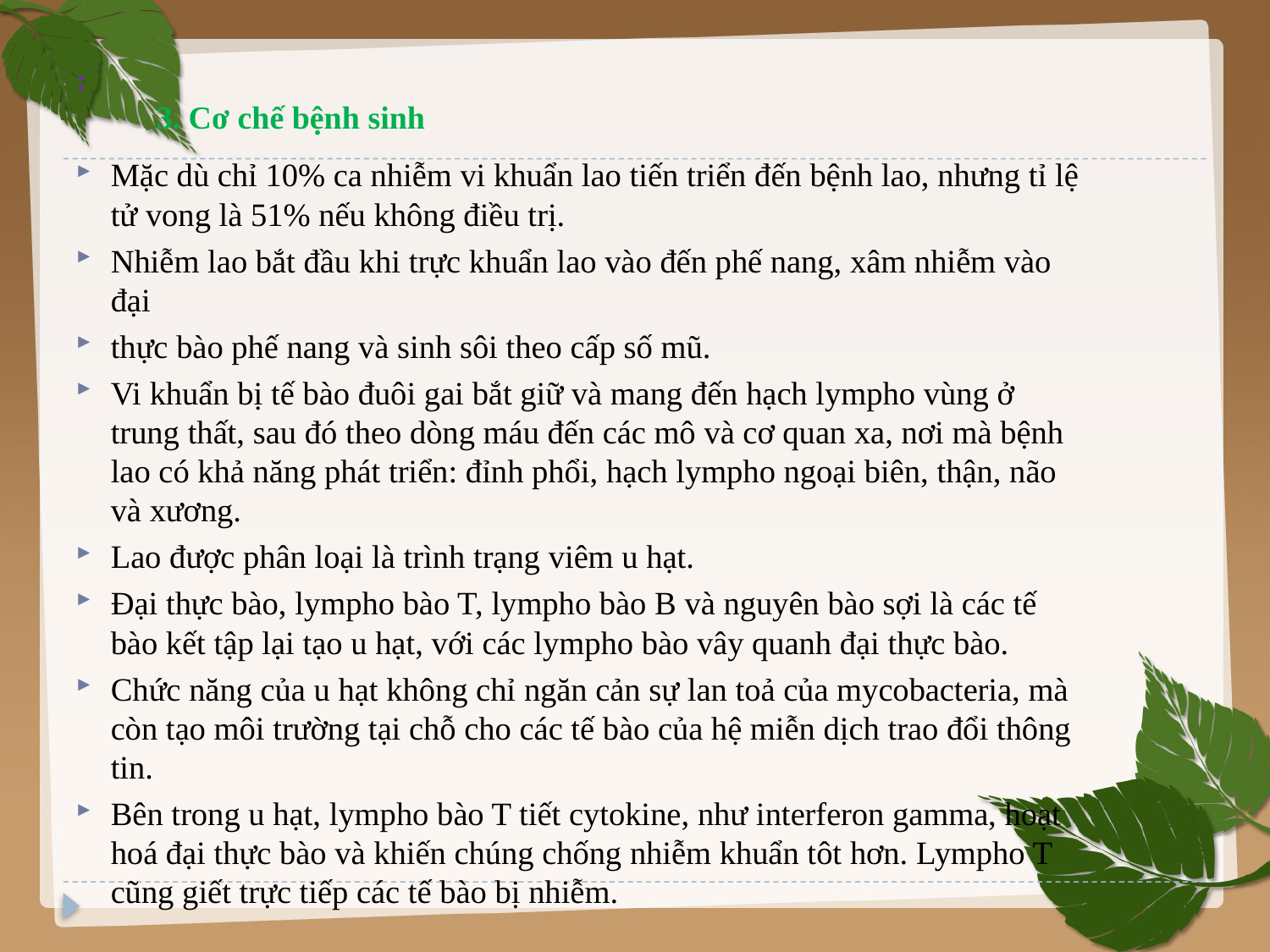

# : 3. Cơ chế bệnh sinh
Mặc dù chỉ 10% ca nhiễm vi khuẩn lao tiến triển đến bệnh lao, nhưng tỉ lệ tử vong là 51% nếu không điều trị.
Nhiễm lao bắt đầu khi trực khuẩn lao vào đến phế nang, xâm nhiễm vào đại
thực bào phế nang và sinh sôi theo cấp số mũ.
Vi khuẩn bị tế bào đuôi gai bắt giữ và mang đến hạch lympho vùng ở trung thất, sau đó theo dòng máu đến các mô và cơ quan xa, nơi mà bệnh lao có khả năng phát triển: đỉnh phổi, hạch lympho ngoại biên, thận, não và xương.
Lao được phân loại là trình trạng viêm u hạt.
Đại thực bào, lympho bào T, lympho bào B và nguyên bào sợi là các tế bào kết tập lại tạo u hạt, với các lympho bào vây quanh đại thực bào.
Chức năng của u hạt không chỉ ngăn cản sự lan toả của mycobacteria, mà còn tạo môi trường tại chỗ cho các tế bào của hệ miễn dịch trao đổi thông tin.
Bên trong u hạt, lympho bào T tiết cytokine, như interferon gamma, hoạt hoá đại thực bào và khiến chúng chống nhiễm khuẩn tôt hơn. Lympho T cũng giết trực tiếp các tế bào bị nhiễm.